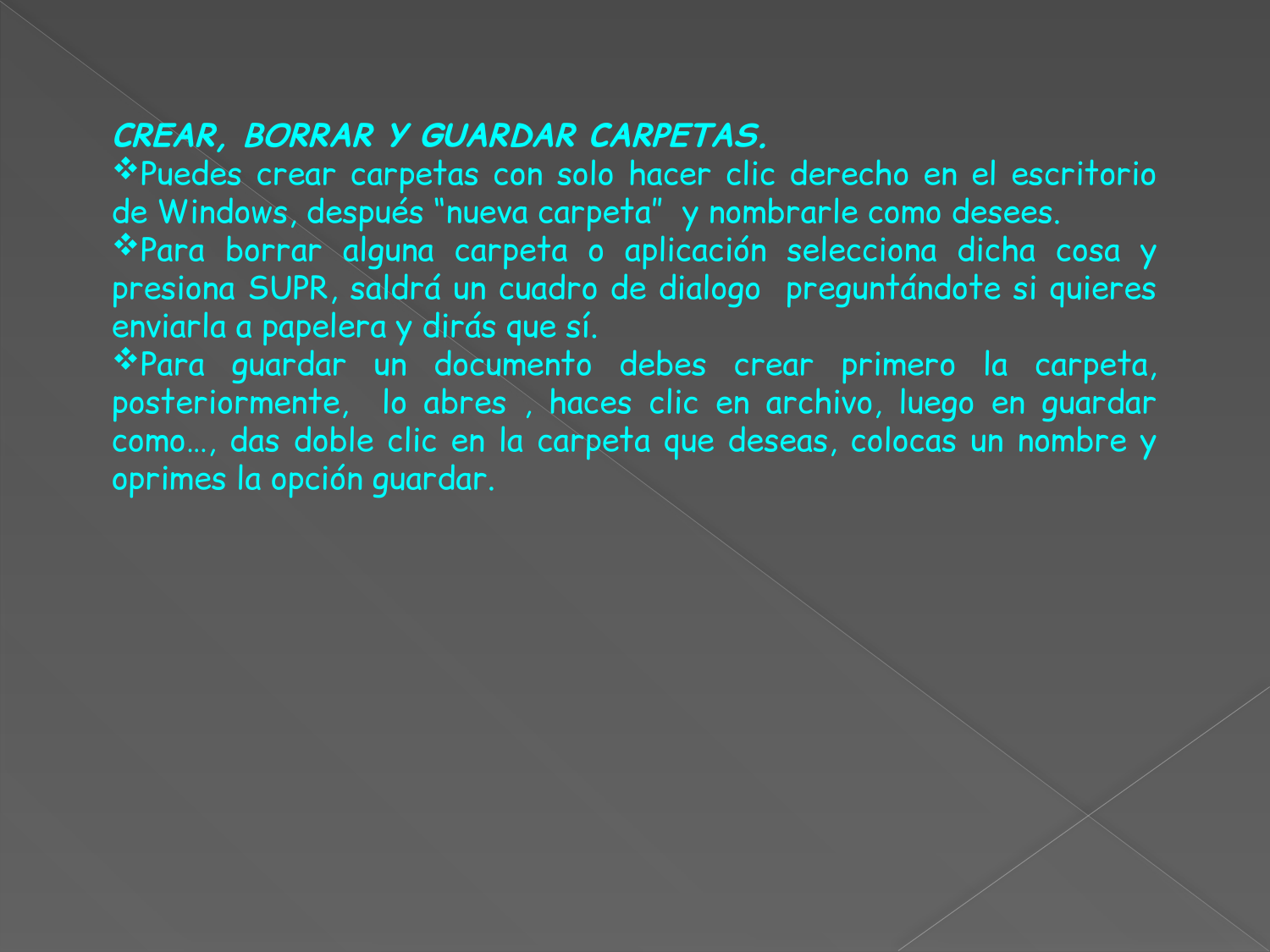

CREAR, BORRAR Y GUARDAR CARPETAS.
Puedes crear carpetas con solo hacer clic derecho en el escritorio de Windows, después “nueva carpeta”  y nombrarle como desees.
Para borrar alguna carpeta o aplicación selecciona dicha cosa y presiona SUPR, saldrá un cuadro de dialogo  preguntándote si quieres enviarla a papelera y dirás que sí.
Para guardar un documento debes crear primero la carpeta, posteriormente,  lo abres , haces clic en archivo, luego en guardar como…, das doble clic en la carpeta que deseas, colocas un nombre y oprimes la opción guardar.